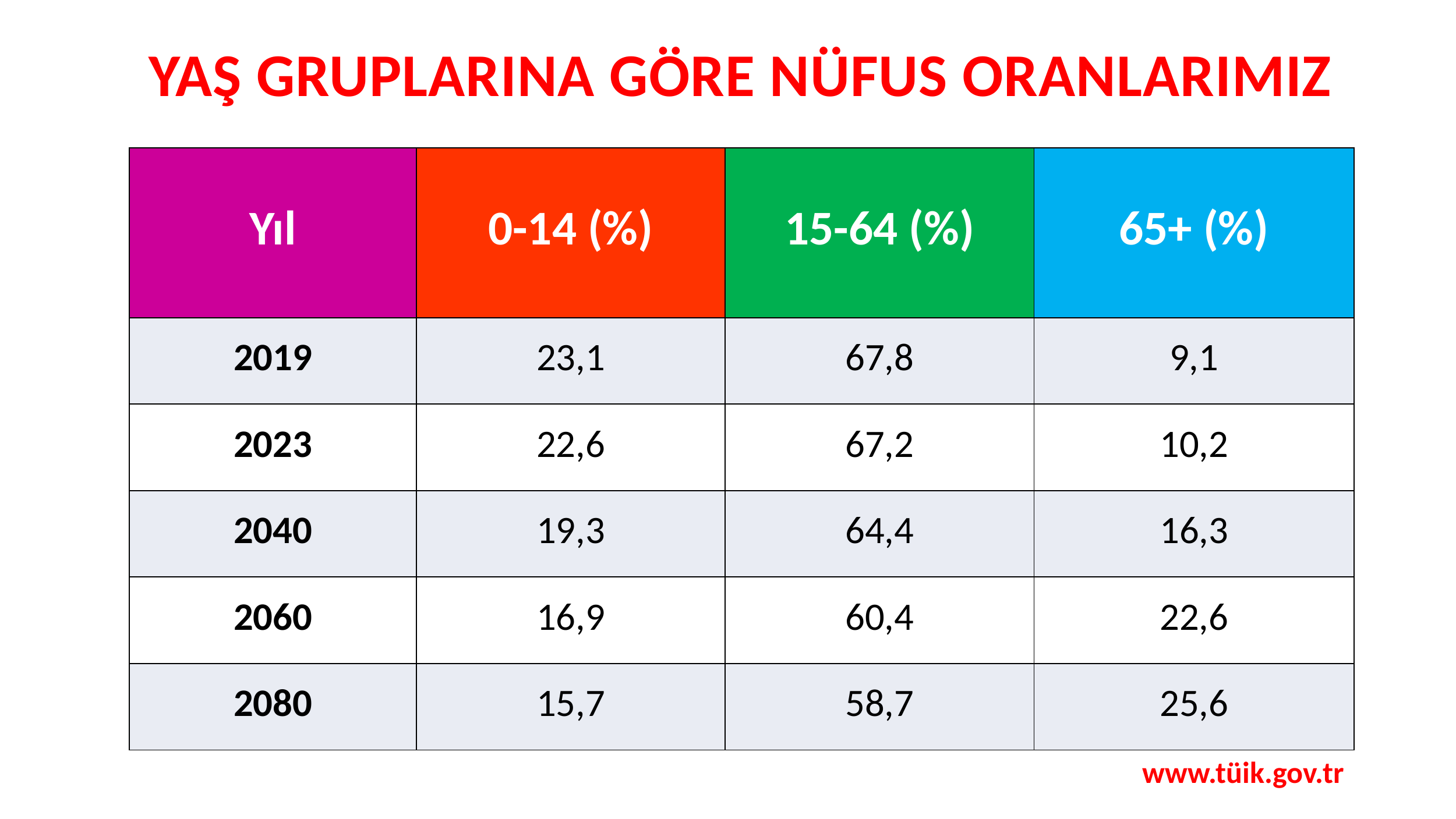

YAŞ GRUPLARINA GÖRE NÜFUS ORANLARIMIZ
| Yıl | 0-14 (%) | 15-64 (%) | 65+ (%) |
| --- | --- | --- | --- |
| 2019 | 23,1 | 67,8 | 9,1 |
| 2023 | 22,6 | 67,2 | 10,2 |
| 2040 | 19,3 | 64,4 | 16,3 |
| 2060 | 16,9 | 60,4 | 22,6 |
| 2080 | 15,7 | 58,7 | 25,6 |
www.tüik.gov.tr